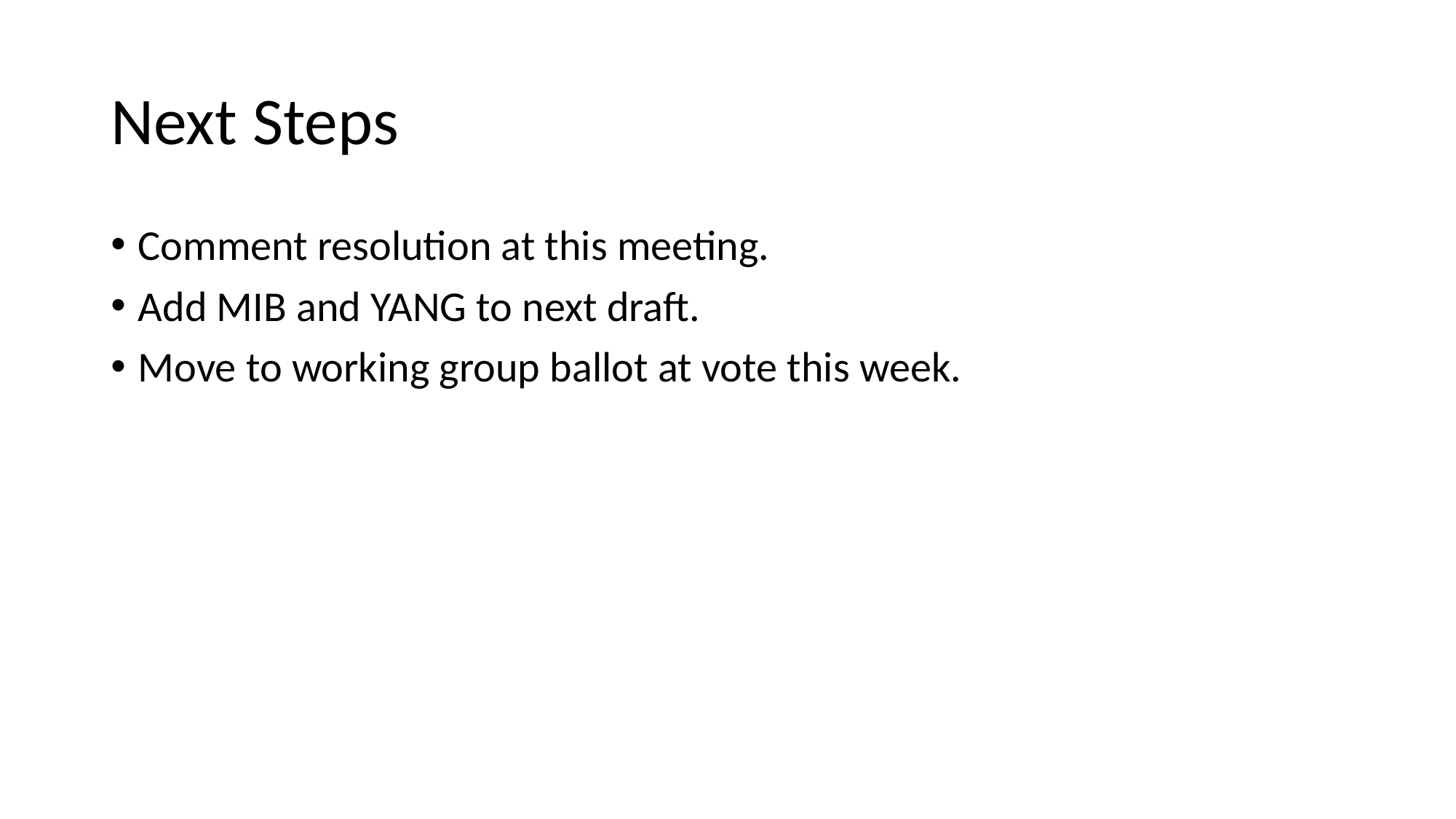

# Next Steps
Comment resolution at this meeting.
Add MIB and YANG to next draft.
Move to working group ballot at vote this week.